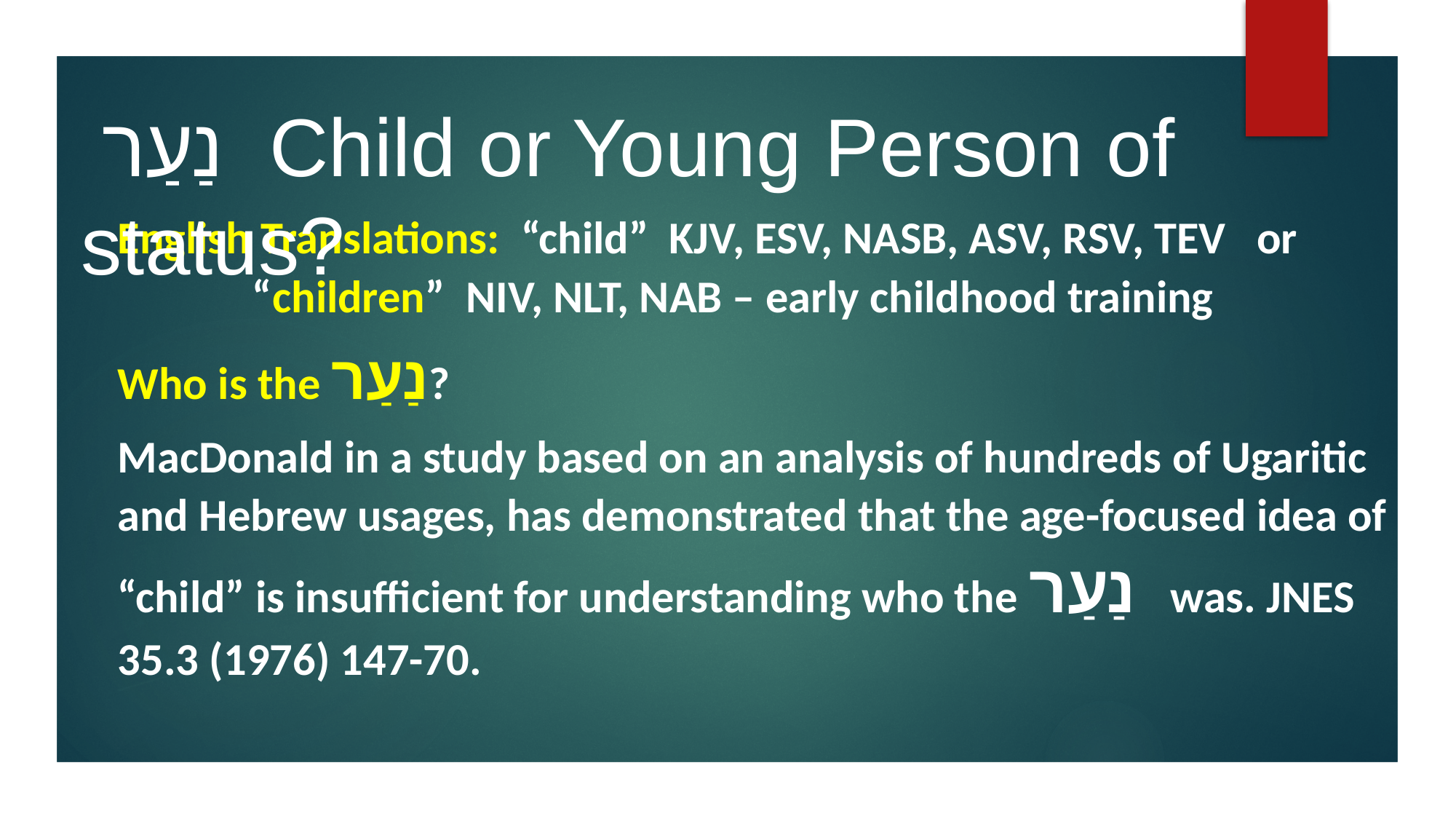

נַעַר  Child or Young Person of status?
English Translations:  “child”  KJV, ESV, NASB, ASV, RSV, TEV   or
             “children”  NIV, NLT, NAB – early childhood training
Who is the נַעַר?
MacDonald in a study based on an analysis of hundreds of Ugaritic and Hebrew usages, has demonstrated that the age-focused idea of “child” is insufficient for understanding who the נַעַר  was. JNES 35.3 (1976) 147-70.